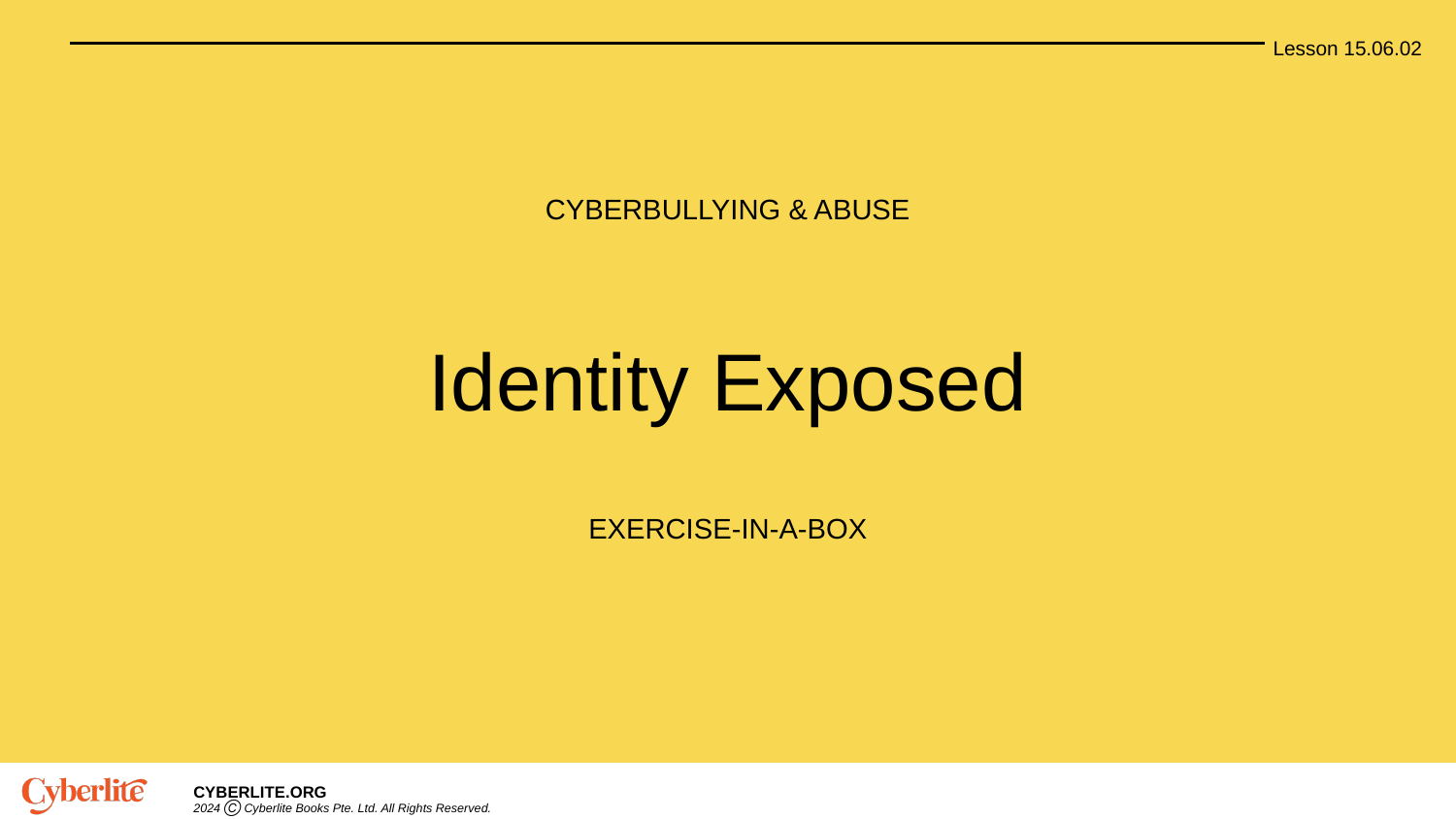

Lesson 15.06.02
# Identity Exposed
CYBERBULLYING & ABUSE
EXERCISE-IN-A-BOX